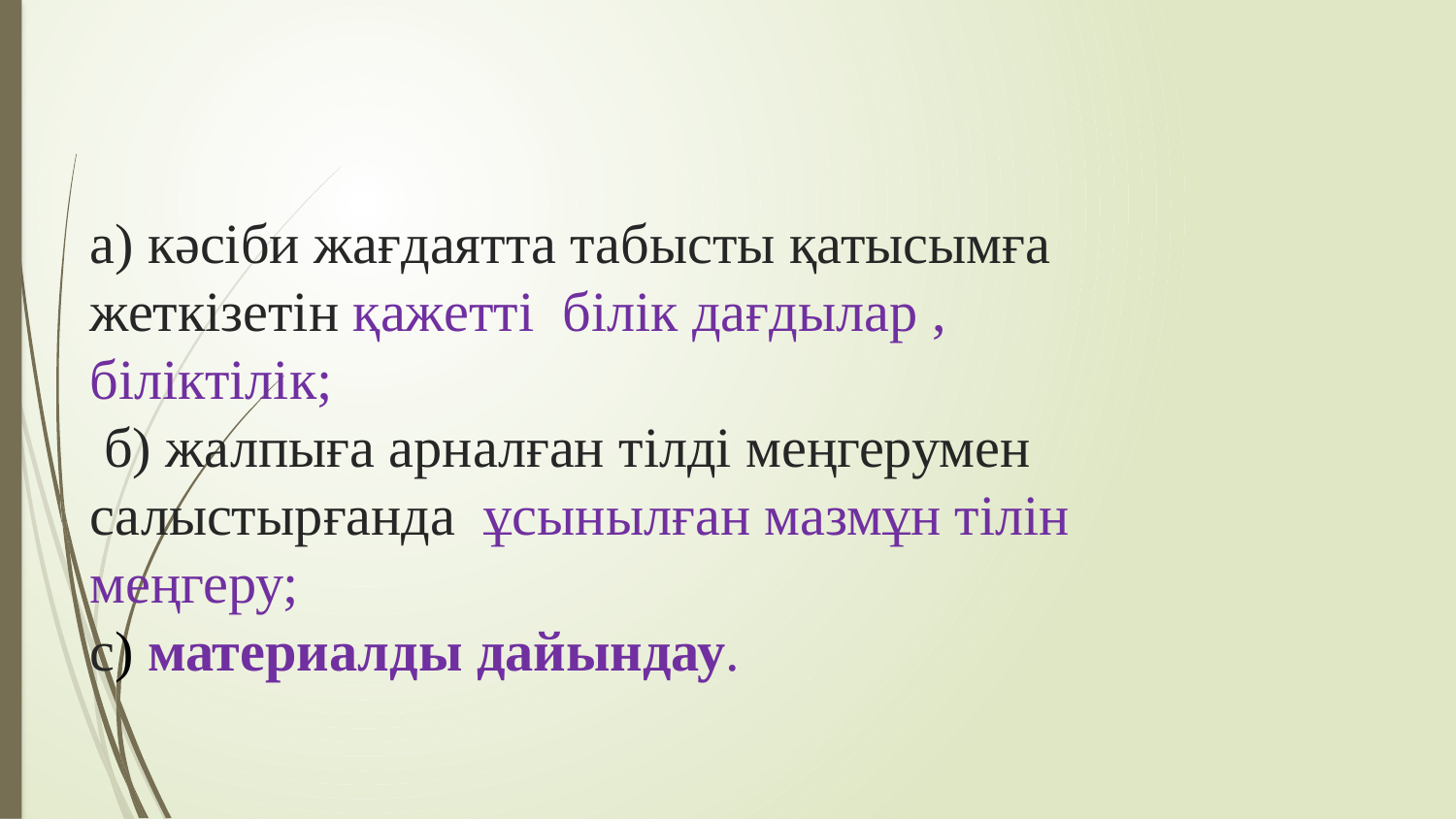

# а) кәсіби жағдаятта табысты қатысымға жеткізетін қажетті  білік дағдылар , біліктілік; б) жалпыға арналған тілді меңгерумен салыстырғанда  ұсынылған мазмұн тілін меңгеру; с) материалды дайындау.